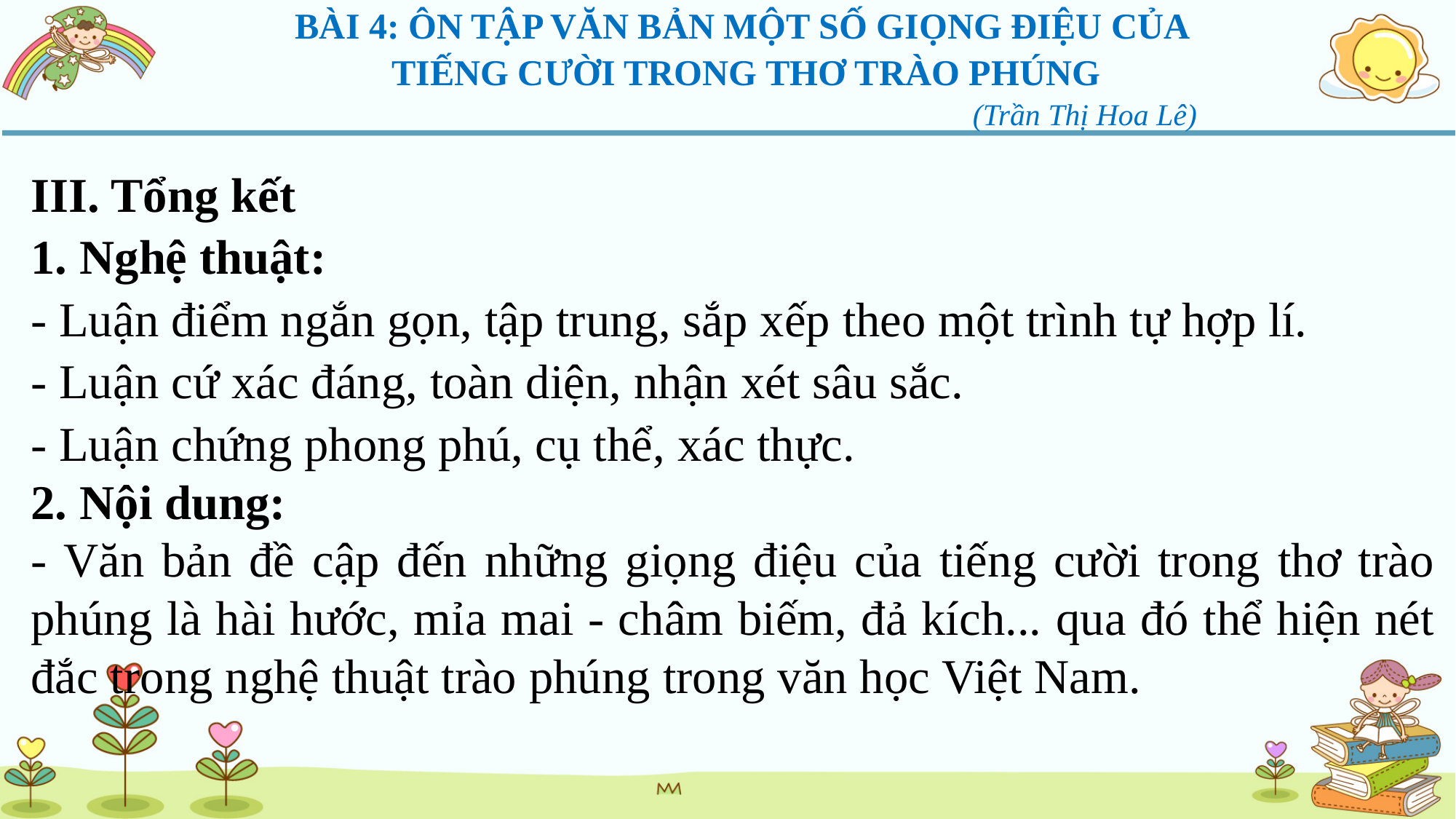

BÀI 4: ÔN TẬP VĂN BẢN MỘT SỐ GIỌNG ĐIỆU CỦA
TIẾNG CƯỜI TRONG THƠ TRÀO PHÚNG
                                                     (Trần Thị Hoa Lê)

III. Tổng kết
1. Nghệ thuật:
- Luận điểm ngắn gọn, tập trung, sắp xếp theo một trình tự hợp lí.
- Luận cứ xác đáng, toàn diện, nhận xét sâu sắc.
- Luận chứng phong phú, cụ thể, xác thực.
2. Nội dung:
- Văn bản đề cập đến những giọng điệu của tiếng cười trong thơ trào phúng là hài hước, mỉa mai - châm biếm, đả kích... qua đó thể hiện nét đắc trong nghệ thuật trào phúng trong văn học Việt Nam.